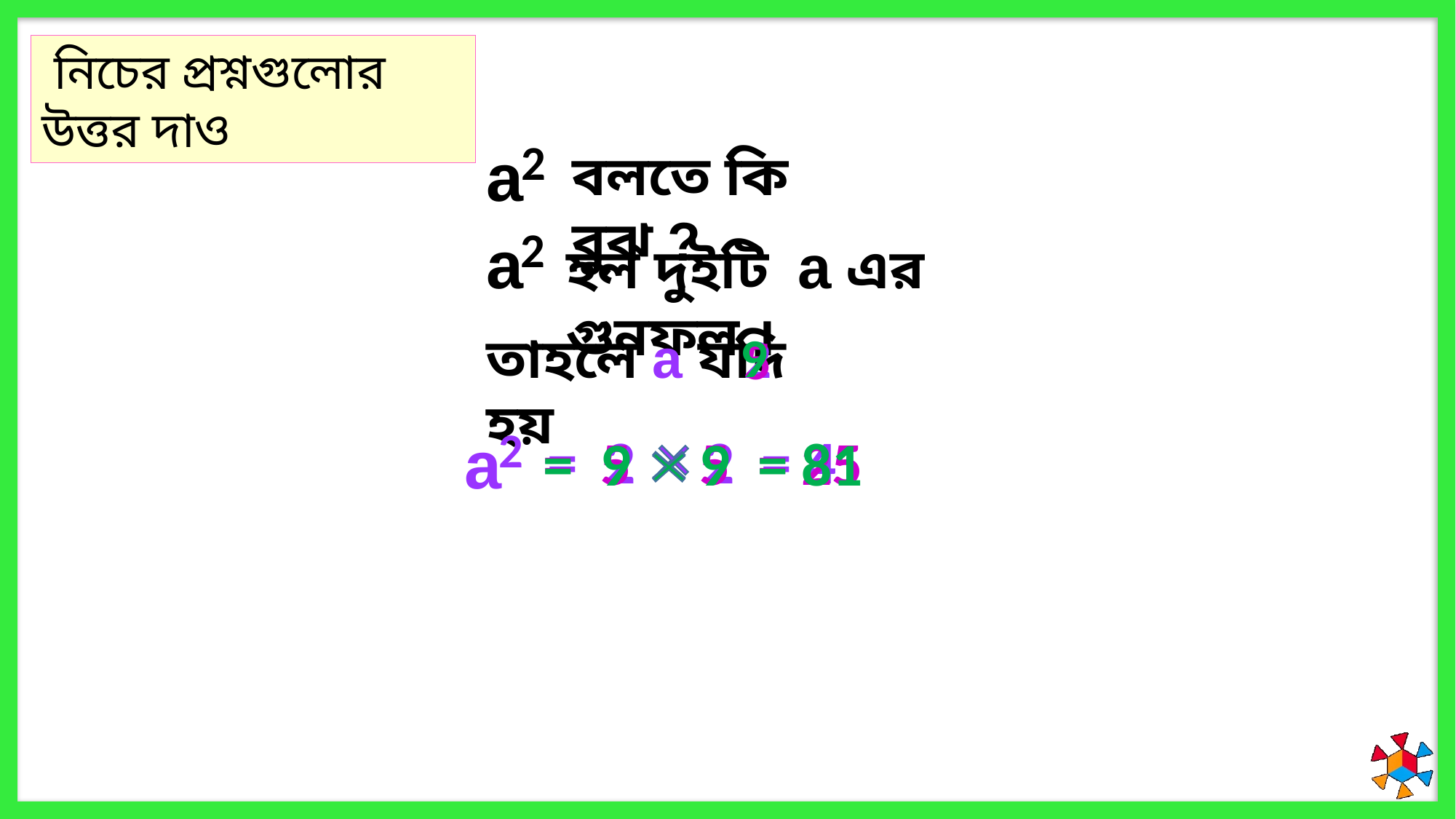

নিচের প্রশ্নগুলোর উত্তর দাও
2
a
বলতে কি বুঝ ?
2
a
হল দুইটি  a এর গুনফল ।
9
তাহলে a যদি     হয়
2
5
2
a
=  2     2  = 4

=  5     5  = 25

=  9     9  = 81